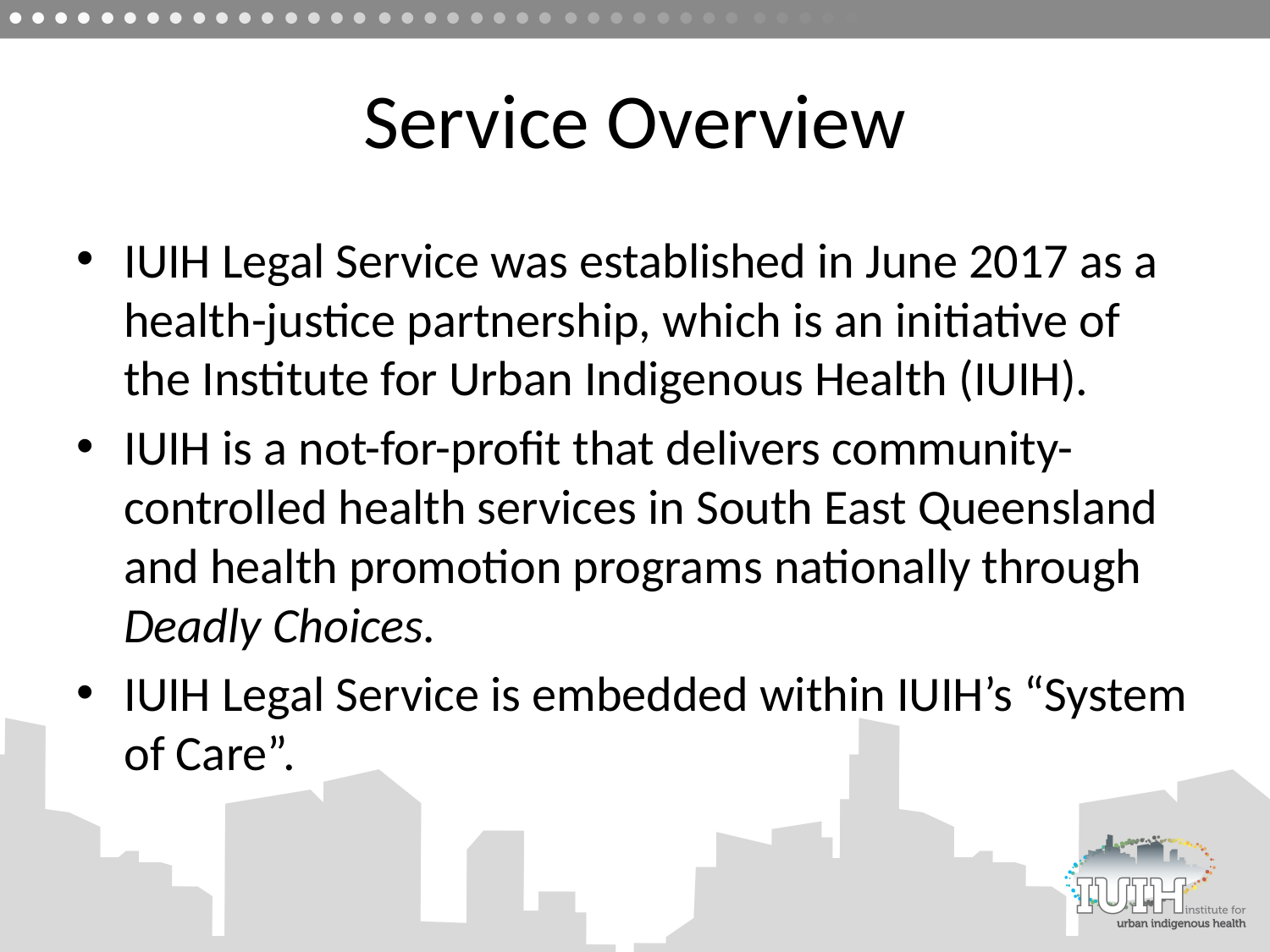

# Service Overview
IUIH Legal Service was established in June 2017 as a health-justice partnership, which is an initiative of the Institute for Urban Indigenous Health (IUIH).
IUIH is a not-for-profit that delivers community- controlled health services in South East Queensland and health promotion programs nationally through Deadly Choices.
IUIH Legal Service is embedded within IUIH’s “System of Care”.